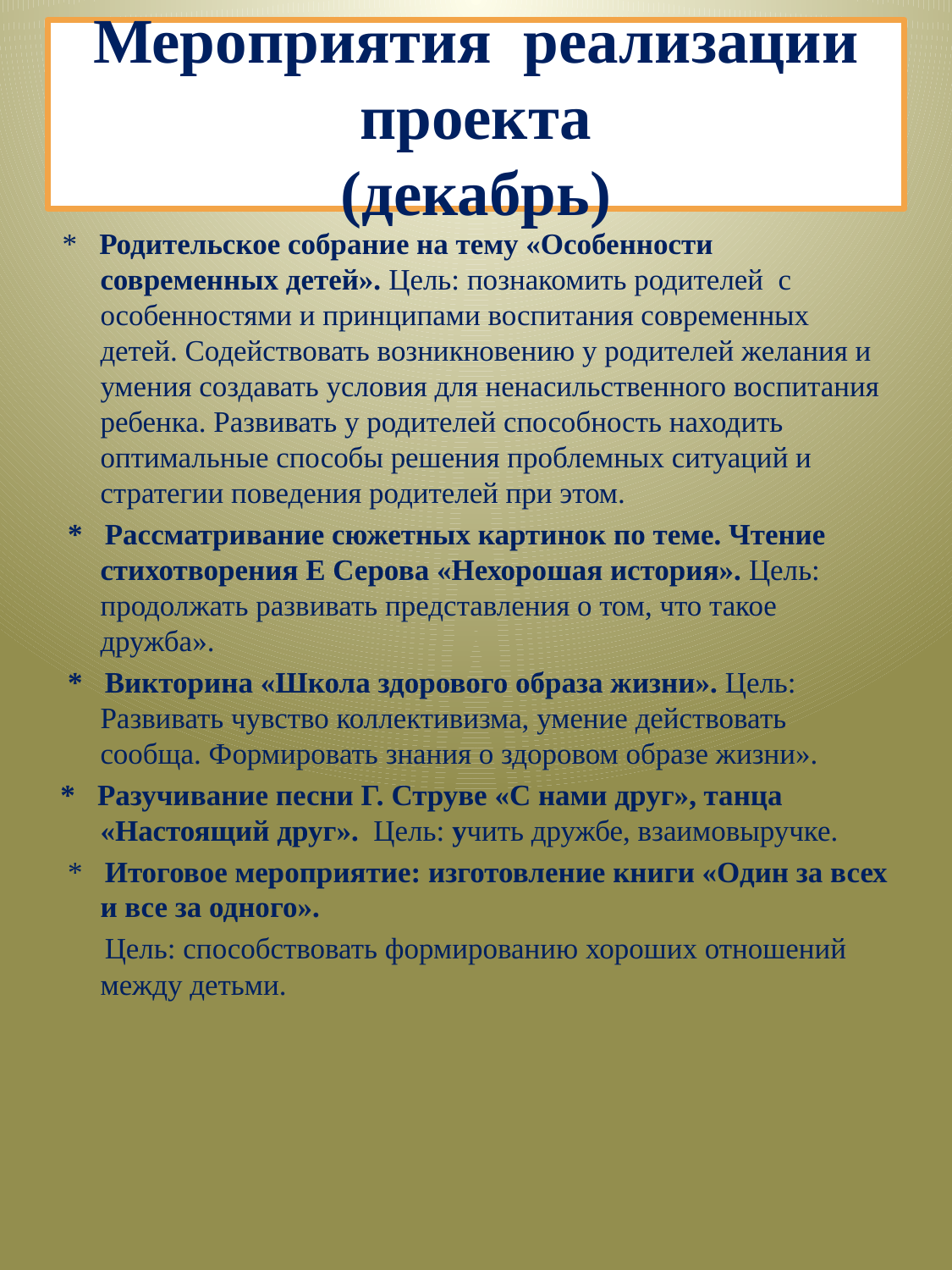

# Мероприятия  реализации проекта (декабрь)
 *   Родительское собрание на тему «Особенности современных детей». Цель: познакомить родителей  с особенностями и принципами воспитания современных детей. Содействовать возникновению у родителей желания и умения создавать условия для ненасильственного воспитания ребенка. Развивать у родителей способность находить оптимальные способы решения проблемных ситуаций и стратегии поведения родителей при этом.
 *   Рассматривание сюжетных картинок по теме. Чтение стихотворения Е Серова «Нехорошая история». Цель: продолжать развивать представления о том, что такое дружба».
 *   Викторина «Школа здорового образа жизни». Цель: Развивать чувство коллективизма, умение действовать сообща. Формировать знания о здоровом образе жизни».
*   Разучивание песни Г. Струве «С нами друг», танца «Настоящий друг».  Цель: учить дружбе, взаимовыручке.
 *   Итоговое мероприятие: изготовление книги «Один за всех и все за одного».
      Цель: способствовать формированию хороших отношений между детьми.